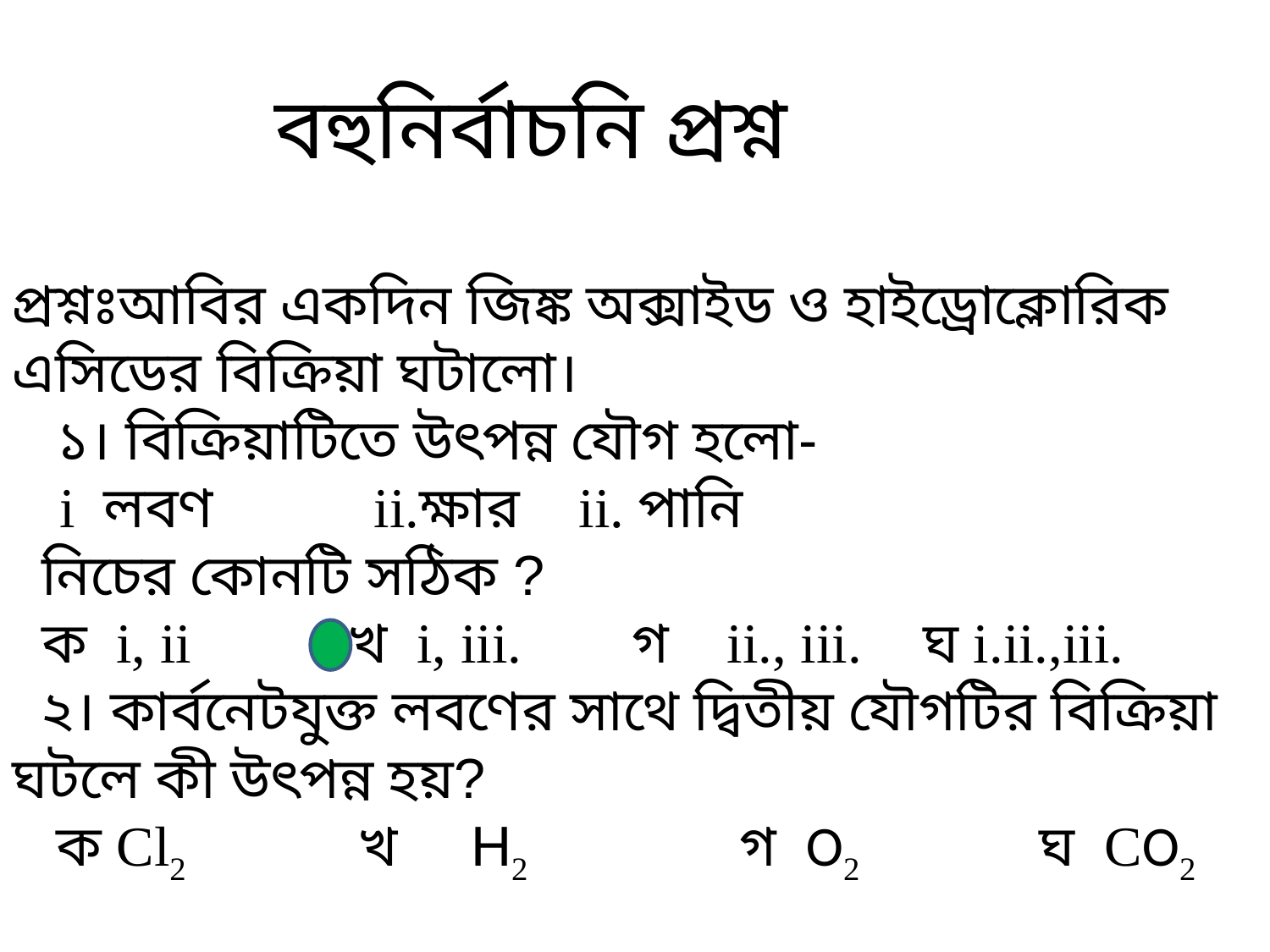

বহুনির্বাচনি প্রশ্ন
প্রশ্নঃআবির একদিন জিঙ্ক অক্সাইড ও হাইড্রোক্লোরিক এসিডের বিক্রিয়া ঘটালো।
   ১। বিক্রিয়াটিতে উৎপন্ন যৌগ হলো-
   i  লবণ           ii.ক্ষার    ii. পানি
  নিচের কোনটি সঠিক ?
  ক  i, ii          খ  i, iii.       গ    ii., iii.    ঘ i.ii.,iii.
  ২। কার্বনেটযুক্ত লবণের সাথে দ্বিতীয় যৌগটির বিক্রিয়া ঘটলে কী উৎপন্ন হয়?
   ক Cl2           খ     H2              গ  O2             ঘ  CO2